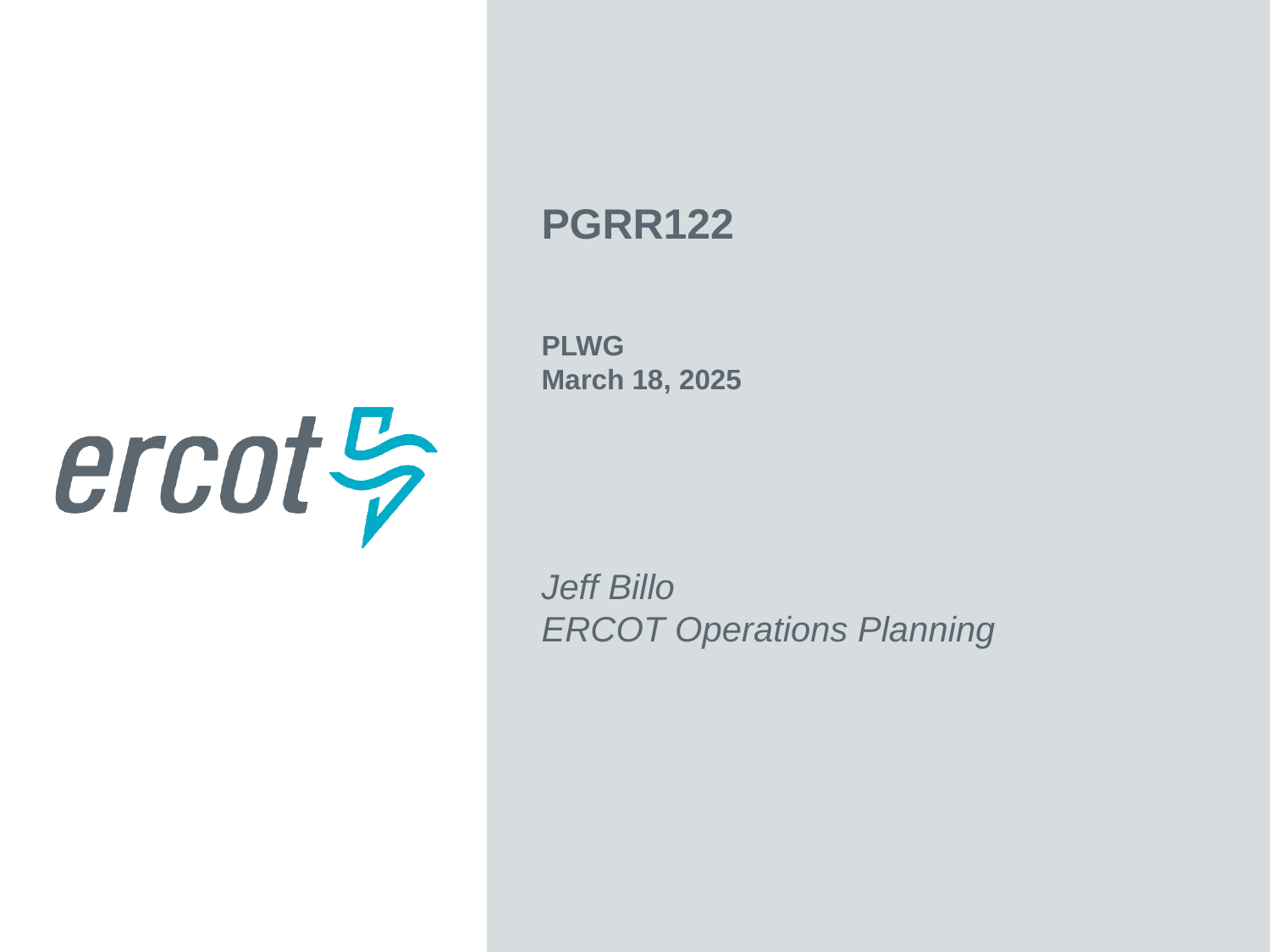

PGRR122

PLWG
March 18, 2025

Jeff Billo
ERCOT Operations Planning